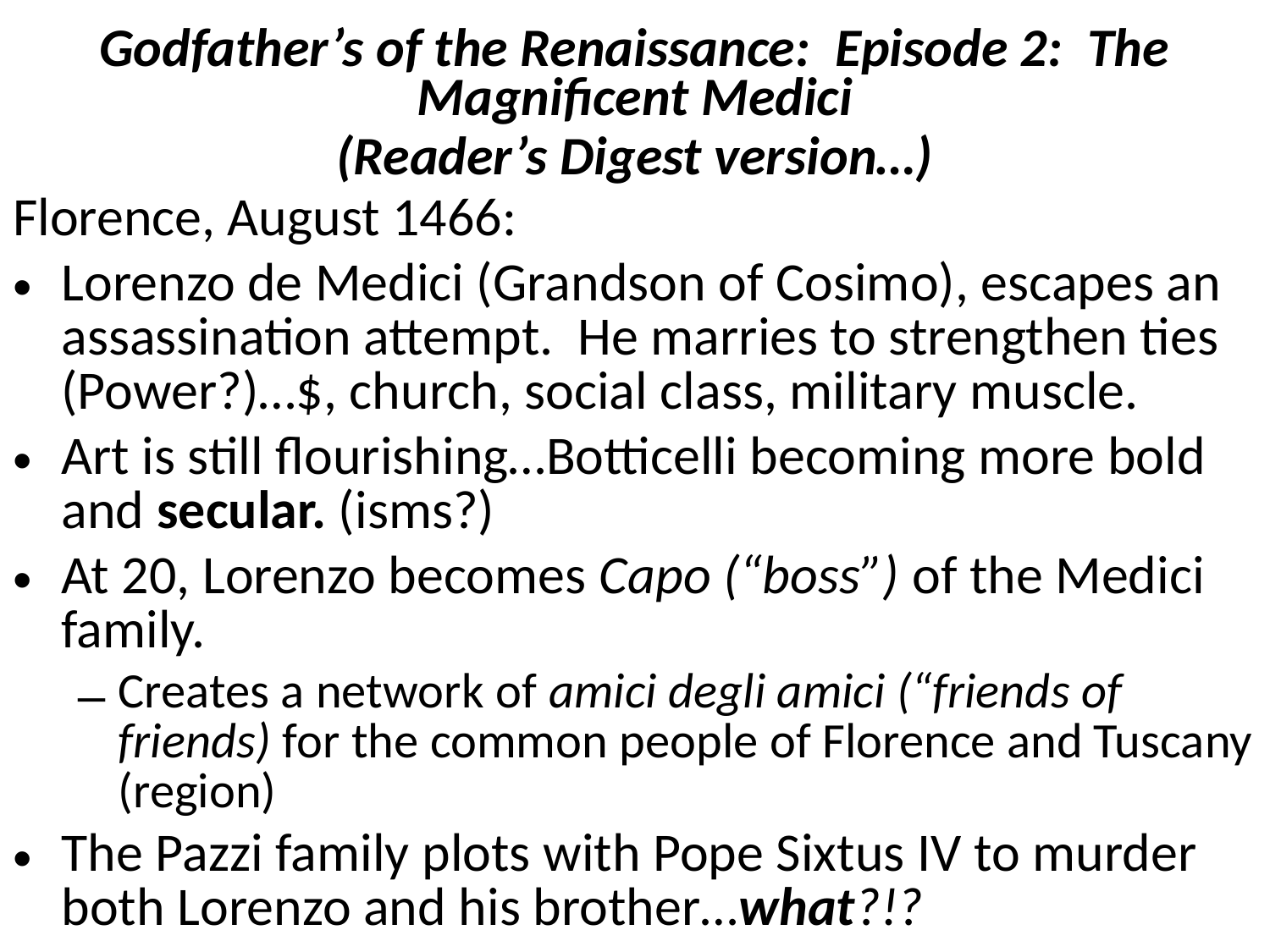

Godfather’s of the Renaissance:  Episode 2:  The Magnificent Medici
(Reader’s Digest version…)
Florence, August 1466:
Lorenzo de Medici (Grandson of Cosimo), escapes an assassination attempt.  He marries to strengthen ties (Power?)…$, church, social class, military muscle.
Art is still flourishing…Botticelli becoming more bold and secular. (isms?)
At 20, Lorenzo becomes Capo (“boss”) of the Medici family.
Creates a network of amici degli amici (“friends of friends) for the common people of Florence and Tuscany (region)
The Pazzi family plots with Pope Sixtus IV to murder both Lorenzo and his brother…what?!?